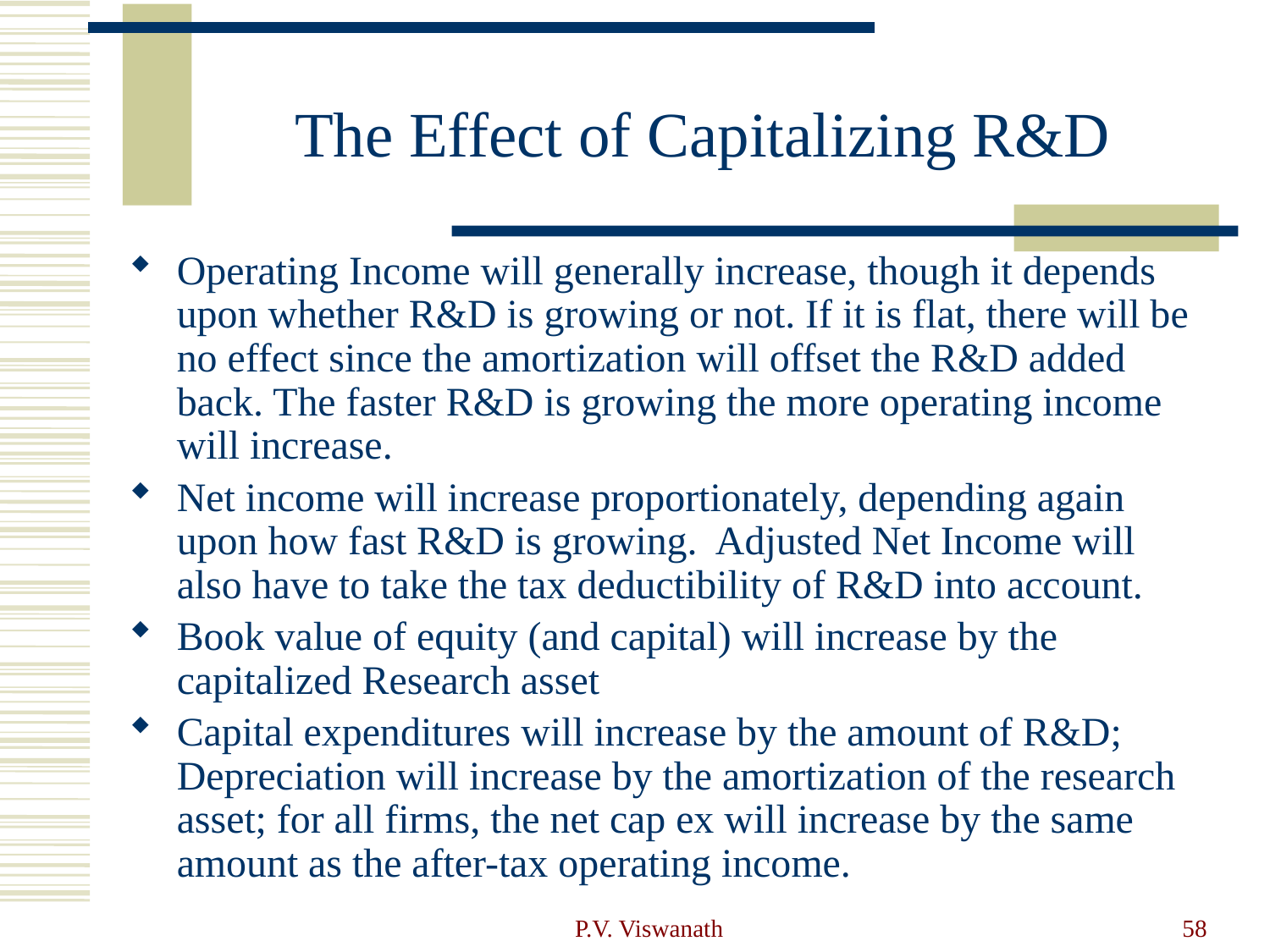

# The Effect of Capitalizing R&D
Operating Income will generally increase, though it depends upon whether R&D is growing or not. If it is flat, there will be no effect since the amortization will offset the R&D added back. The faster R&D is growing the more operating income will increase.
Net income will increase proportionately, depending again upon how fast R&D is growing.  Adjusted Net Income will also have to take the tax deductibility of R&D into account.
Book value of equity (and capital) will increase by the capitalized Research asset
Capital expenditures will increase by the amount of R&D; Depreciation will increase by the amortization of the research asset; for all firms, the net cap ex will increase by the same amount as the after-tax operating income.
P.V. Viswanath
58